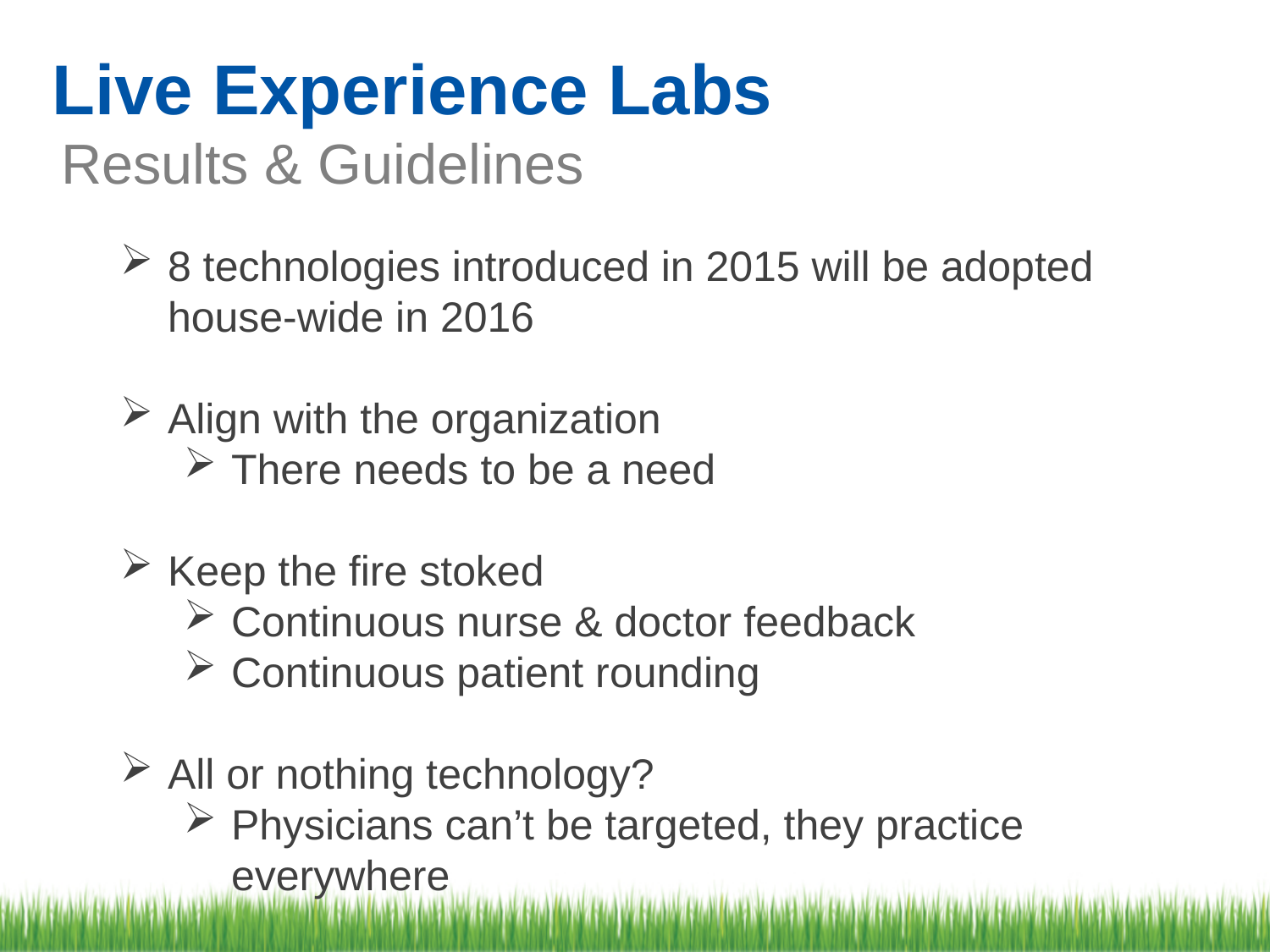

Live Experience Labs
Results & Guidelines
8 technologies introduced in 2015 will be adopted house-wide in 2016

Align with the organization
There needs to be a need

Keep the fire stoked
Continuous nurse & doctor feedback
Continuous patient rounding

All or nothing technology?
Physicians can’t be targeted, they practice everywhere